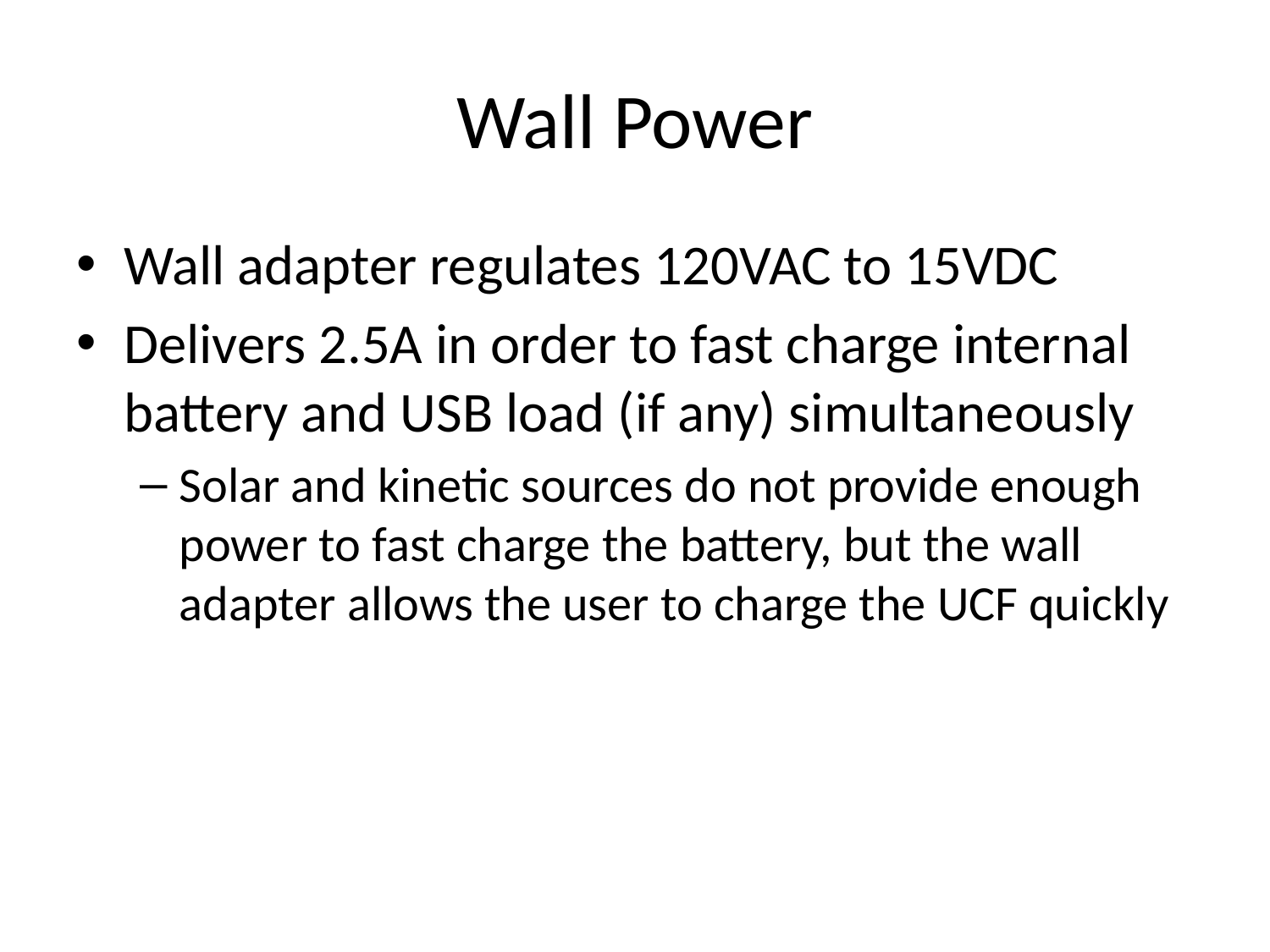

# Wall Power
Wall adapter regulates 120VAC to 15VDC
Delivers 2.5A in order to fast charge internal battery and USB load (if any) simultaneously
Solar and kinetic sources do not provide enough power to fast charge the battery, but the wall adapter allows the user to charge the UCF quickly